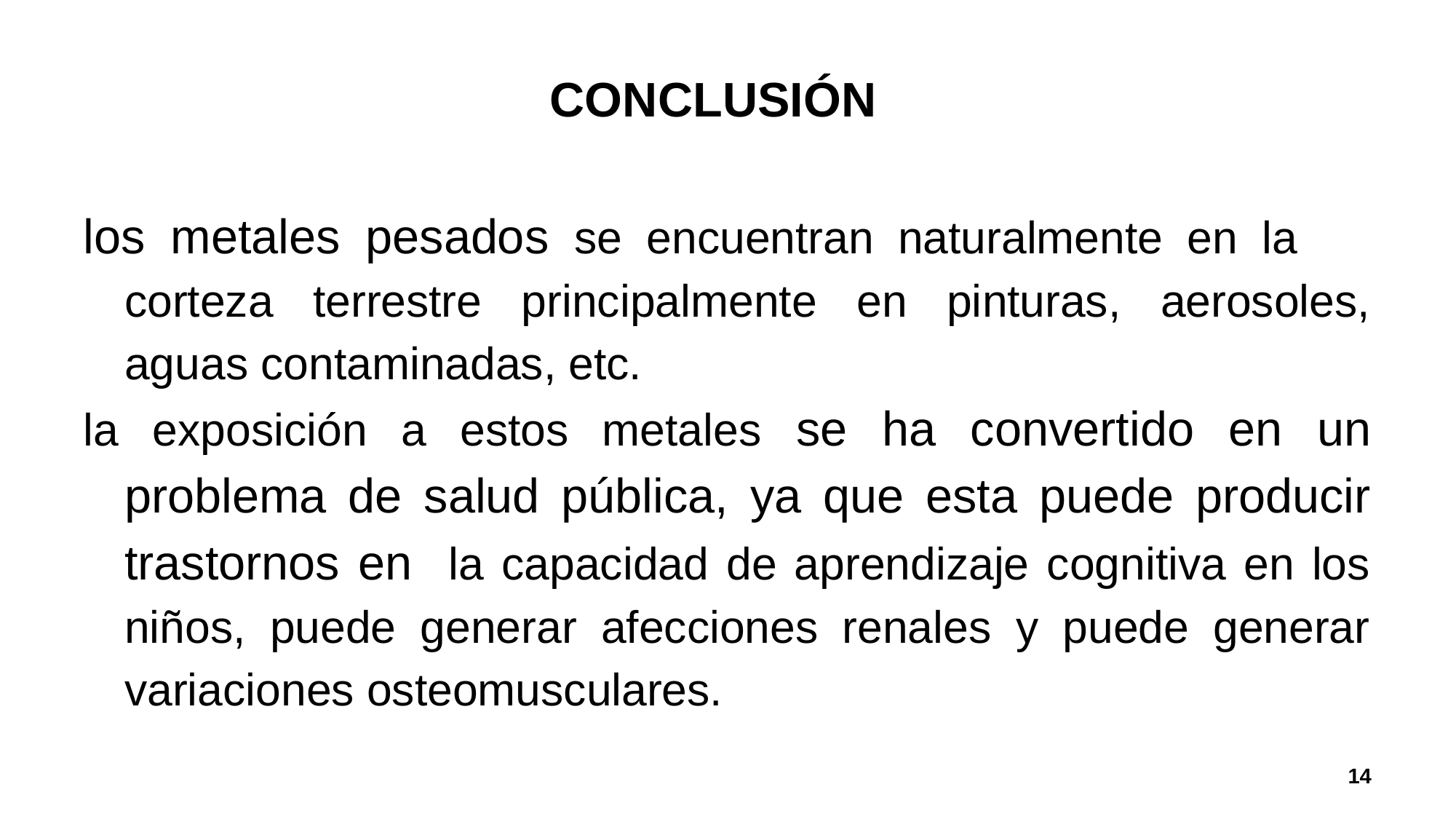

# CONCLUSIÓN
los metales pesados se encuentran naturalmente en la    corteza terrestre principalmente en pinturas, aerosoles, aguas contaminadas, etc.
la exposición a estos metales se ha convertido en un problema de salud pública, ya que esta puede producir trastornos en  la capacidad de aprendizaje cognitiva en los niños, puede generar afecciones renales y puede generar variaciones osteomusculares.
14